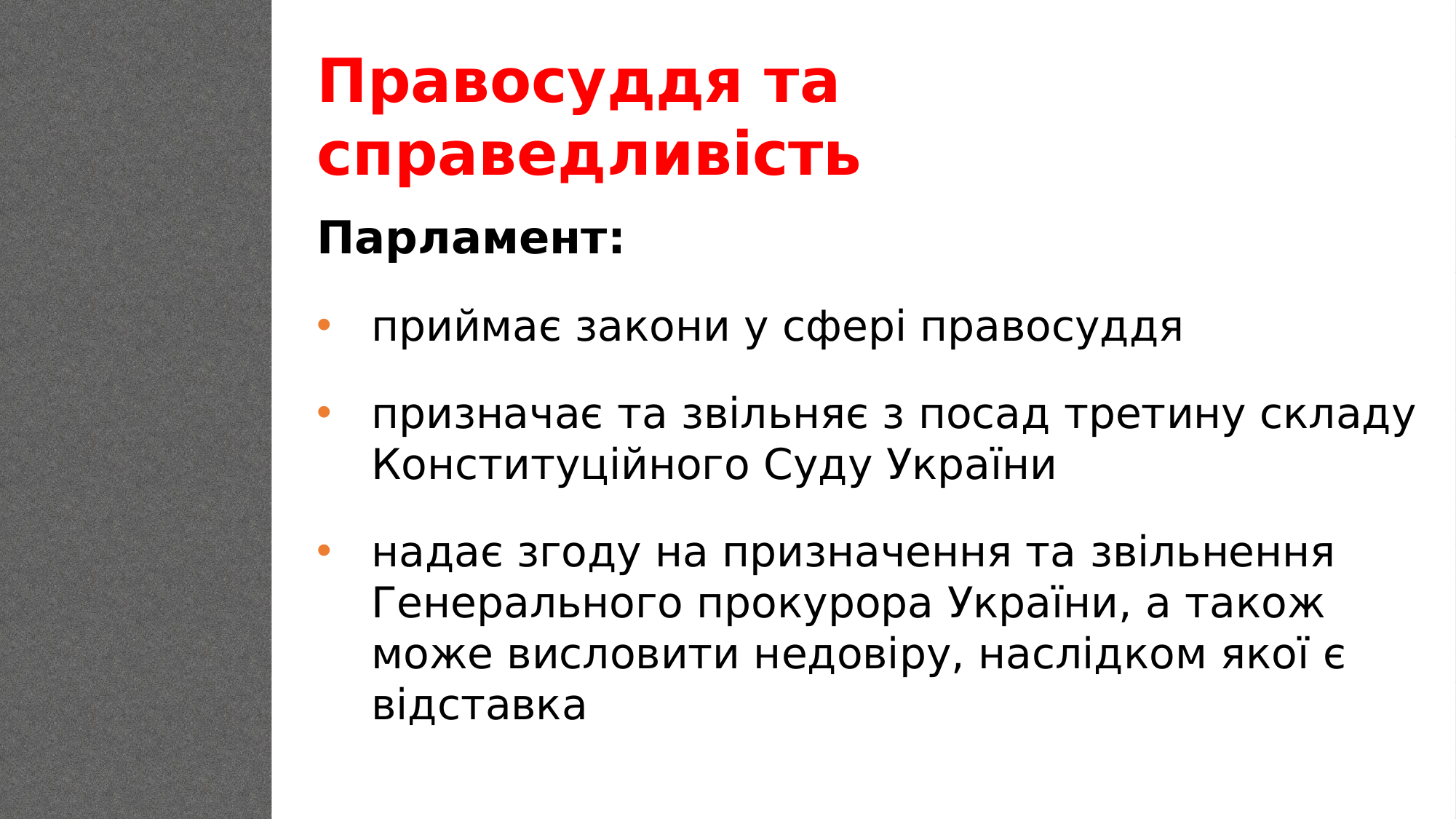

Правосуддя та справедливість
Парламент:
приймає закони у сфері правосуддя
призначає та звільняє з посад третину складу Конституційного Суду України
надає згоду на призначення та звільнення Генерального прокурора України, а також може висловити недовіру, наслідком якої є відставка